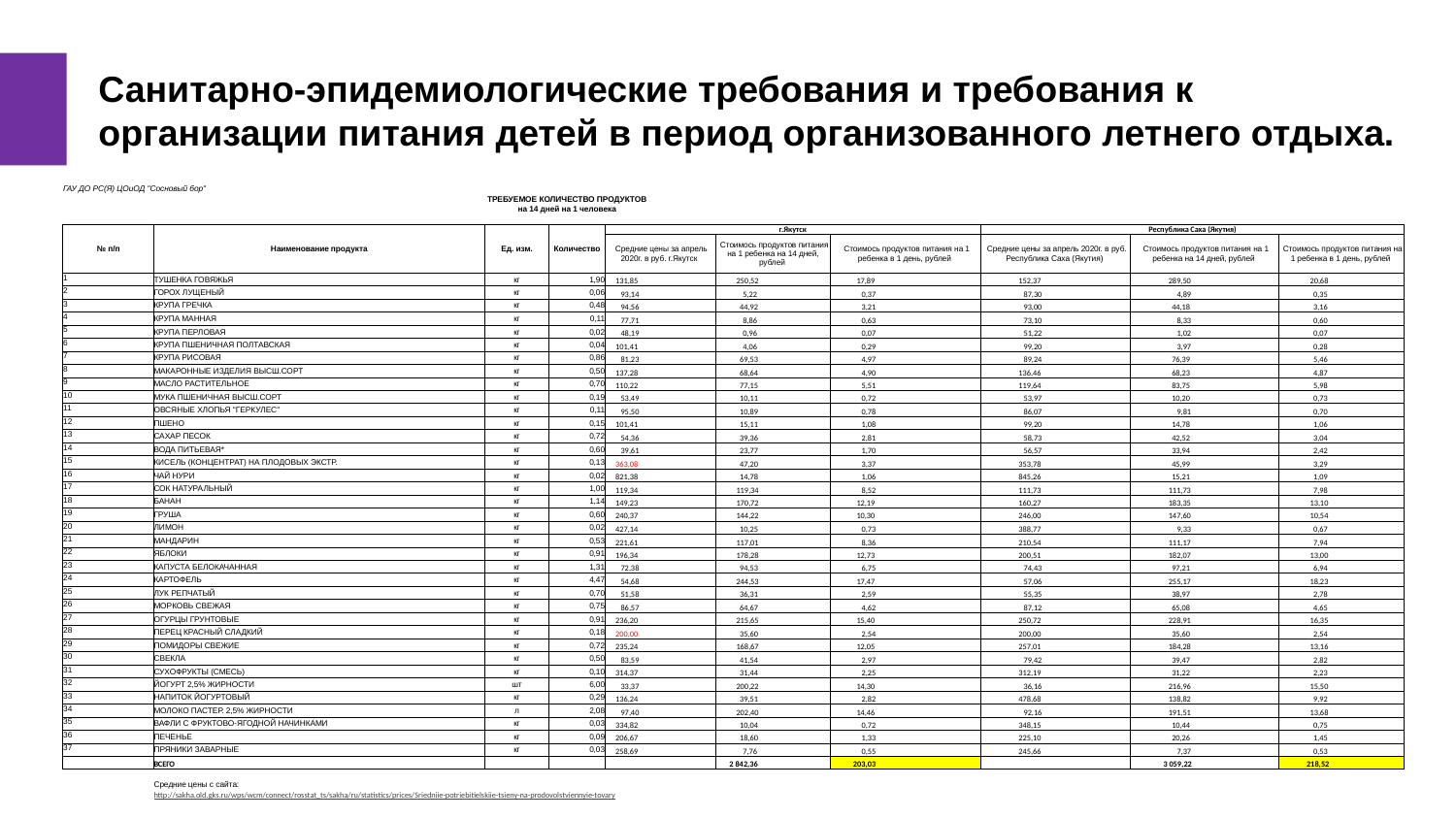

Санитарно-эпидемиологические требования и требования к организации питания детей в период организованного летнего отдыха.
| ГАУ ДО РС(Я) ЦОиОД "Сосновый бор" |  |  |  |  |  |  |  |  |  |
| --- | --- | --- | --- | --- | --- | --- | --- | --- | --- |
|  | ТРЕБУЕМОЕ КОЛИЧЕСТВО ПРОДУКТОВ |  |  |  |  |  |  |  |  |
|  | на 14 дней на 1 человека |  |  |  |  |  |  |  |  |
|  |  |  |  |  |  |  |  |  |  |
| № п/п | Наименование продукта | Ед. изм. | Количество | г.Якутск |  |  | Республика Саха (Якутия) |  |  |
|  |  |  |  | Средние цены за апрель 2020г. в руб. г.Якутск | Стоимось продуктов питания на 1 ребенка на 14 дней, рублей | Стоимось продуктов питания на 1 ребенка в 1 день, рублей | Средние цены за апрель 2020г. в руб. Республика Саха (Якутия) | Стоимось продуктов питания на 1 ребенка на 14 дней, рублей | Стоимось продуктов питания на 1 ребенка в 1 день, рублей |
| 1 | ТУШЕНКА ГОВЯЖЬЯ | кг | 1,90 | 131,85 | 250,52 | 17,89 | 152,37 | 289,50 | 20,68 |
| 2 | ГОРОХ ЛУЩЕНЫЙ | кг | 0,06 | 93,14 | 5,22 | 0,37 | 87,30 | 4,89 | 0,35 |
| 3 | КРУПА ГРЕЧКА | кг | 0,48 | 94,56 | 44,92 | 3,21 | 93,00 | 44,18 | 3,16 |
| 4 | КРУПА МАННАЯ | кг | 0,11 | 77,71 | 8,86 | 0,63 | 73,10 | 8,33 | 0,60 |
| 5 | КРУПА ПЕРЛОВАЯ | кг | 0,02 | 48,19 | 0,96 | 0,07 | 51,22 | 1,02 | 0,07 |
| 6 | КРУПА ПШЕНИЧНАЯ ПОЛТАВСКАЯ | кг | 0,04 | 101,41 | 4,06 | 0,29 | 99,20 | 3,97 | 0,28 |
| 7 | КРУПА РИСОВАЯ | кг | 0,86 | 81,23 | 69,53 | 4,97 | 89,24 | 76,39 | 5,46 |
| 8 | МАКАРОННЫЕ ИЗДЕЛИЯ ВЫСШ.СОРТ | кг | 0,50 | 137,28 | 68,64 | 4,90 | 136,46 | 68,23 | 4,87 |
| 9 | МАСЛО РАСТИТЕЛЬНОЕ | кг | 0,70 | 110,22 | 77,15 | 5,51 | 119,64 | 83,75 | 5,98 |
| 10 | МУКА ПШЕНИЧНАЯ ВЫСШ.СОРТ | кг | 0,19 | 53,49 | 10,11 | 0,72 | 53,97 | 10,20 | 0,73 |
| 11 | ОВСЯНЫЕ ХЛОПЬЯ "ГЕРКУЛЕС" | кг | 0,11 | 95,50 | 10,89 | 0,78 | 86,07 | 9,81 | 0,70 |
| 12 | ПШЕНО | кг | 0,15 | 101,41 | 15,11 | 1,08 | 99,20 | 14,78 | 1,06 |
| 13 | САХАР ПЕСОК | кг | 0,72 | 54,36 | 39,36 | 2,81 | 58,73 | 42,52 | 3,04 |
| 14 | ВОДА ПИТЬЕВАЯ\* | кг | 0,60 | 39,61 | 23,77 | 1,70 | 56,57 | 33,94 | 2,42 |
| 15 | КИСЕЛЬ (КОНЦЕНТРАТ) НА ПЛОДОВЫХ ЭКСТР. | кг | 0,13 | 363,08 | 47,20 | 3,37 | 353,78 | 45,99 | 3,29 |
| 16 | ЧАЙ НУРИ | кг | 0,02 | 821,38 | 14,78 | 1,06 | 845,26 | 15,21 | 1,09 |
| 17 | СОК НАТУРАЛЬНЫЙ | кг | 1,00 | 119,34 | 119,34 | 8,52 | 111,73 | 111,73 | 7,98 |
| 18 | БАНАН | кг | 1,14 | 149,23 | 170,72 | 12,19 | 160,27 | 183,35 | 13,10 |
| 19 | ГРУША | кг | 0,60 | 240,37 | 144,22 | 10,30 | 246,00 | 147,60 | 10,54 |
| 20 | ЛИМОН | кг | 0,02 | 427,14 | 10,25 | 0,73 | 388,77 | 9,33 | 0,67 |
| 21 | МАНДАРИН | кг | 0,53 | 221,61 | 117,01 | 8,36 | 210,54 | 111,17 | 7,94 |
| 22 | ЯБЛОКИ | кг | 0,91 | 196,34 | 178,28 | 12,73 | 200,51 | 182,07 | 13,00 |
| 23 | КАПУСТА БЕЛОКАЧАННАЯ | кг | 1,31 | 72,38 | 94,53 | 6,75 | 74,43 | 97,21 | 6,94 |
| 24 | КАРТОФЕЛЬ | кг | 4,47 | 54,68 | 244,53 | 17,47 | 57,06 | 255,17 | 18,23 |
| 25 | ЛУК РЕПЧАТЫЙ | кг | 0,70 | 51,58 | 36,31 | 2,59 | 55,35 | 38,97 | 2,78 |
| 26 | МОРКОВЬ СВЕЖАЯ | кг | 0,75 | 86,57 | 64,67 | 4,62 | 87,12 | 65,08 | 4,65 |
| 27 | ОГУРЦЫ ГРУНТОВЫЕ | кг | 0,91 | 236,20 | 215,65 | 15,40 | 250,72 | 228,91 | 16,35 |
| 28 | ПЕРЕЦ КРАСНЫЙ СЛАДКИЙ | кг | 0,18 | 200,00 | 35,60 | 2,54 | 200,00 | 35,60 | 2,54 |
| 29 | ПОМИДОРЫ СВЕЖИЕ | кг | 0,72 | 235,24 | 168,67 | 12,05 | 257,01 | 184,28 | 13,16 |
| 30 | СВЕКЛА | кг | 0,50 | 83,59 | 41,54 | 2,97 | 79,42 | 39,47 | 2,82 |
| 31 | СУХОФРУКТЫ (СМЕСЬ) | кг | 0,10 | 314,37 | 31,44 | 2,25 | 312,19 | 31,22 | 2,23 |
| 32 | ЙОГУРТ 2,5% ЖИРНОСТИ | шт | 6,00 | 33,37 | 200,22 | 14,30 | 36,16 | 216,96 | 15,50 |
| 33 | НАПИТОК ЙОГУРТОВЫЙ | кг | 0,29 | 136,24 | 39,51 | 2,82 | 478,68 | 138,82 | 9,92 |
| 34 | МОЛОКО ПАСТЕР. 2,5% ЖИРНОСТИ | л | 2,08 | 97,40 | 202,40 | 14,46 | 92,16 | 191,51 | 13,68 |
| 35 | ВАФЛИ С ФРУКТОВО-ЯГОДНОЙ НАЧИНКАМИ | кг | 0,03 | 334,82 | 10,04 | 0,72 | 348,15 | 10,44 | 0,75 |
| 36 | ПЕЧЕНЬЕ | кг | 0,09 | 206,67 | 18,60 | 1,33 | 225,10 | 20,26 | 1,45 |
| 37 | ПРЯНИКИ ЗАВАРНЫЕ | кг | 0,03 | 258,69 | 7,76 | 0,55 | 245,66 | 7,37 | 0,53 |
|  | ВСЕГО |  |  |  | 2 842,36 | 203,03 |  | 3 059,22 | 218,52 |
|  |  |  |  |  |  |  |  |  |  |
|  | Средние цены с сайта: |  |  |  |  |  |  |  |  |
|  | http://sakha.old.gks.ru/wps/wcm/connect/rosstat\_ts/sakha/ru/statistics/prices/Sriedniie-potriebitielskiie-tsieny-na-prodovolstviennyie-tovary |  |  |  |  |  |  |  |  |